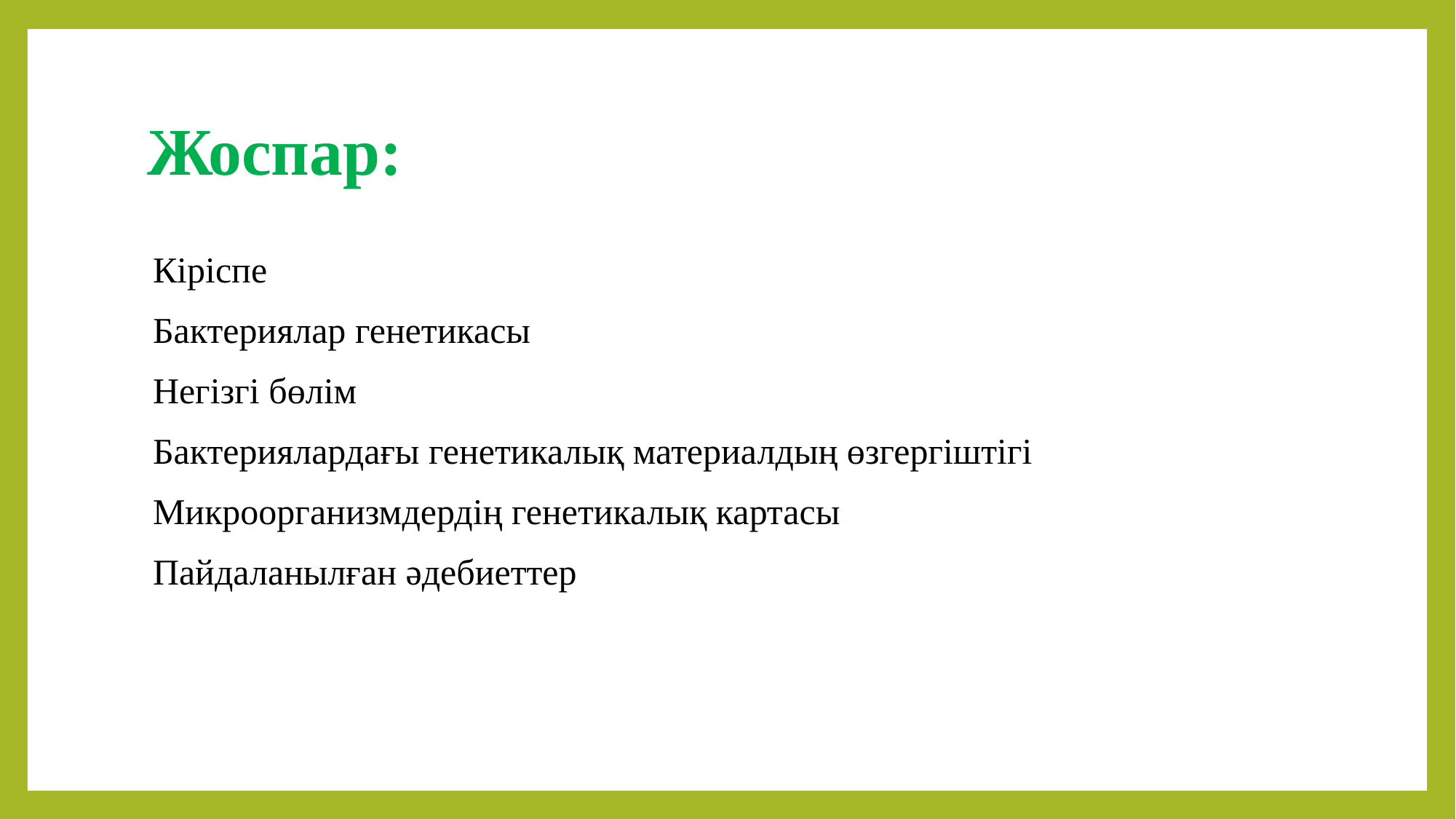

# Жоспар:
Кіріспе
Бактериялар генетикасы
Негізгі бөлім
Бактериялардағы генетикалық материалдың өзгергіштігі
Микроорганизмдердің генетикалық картасы
Пайдаланылған әдебиеттер